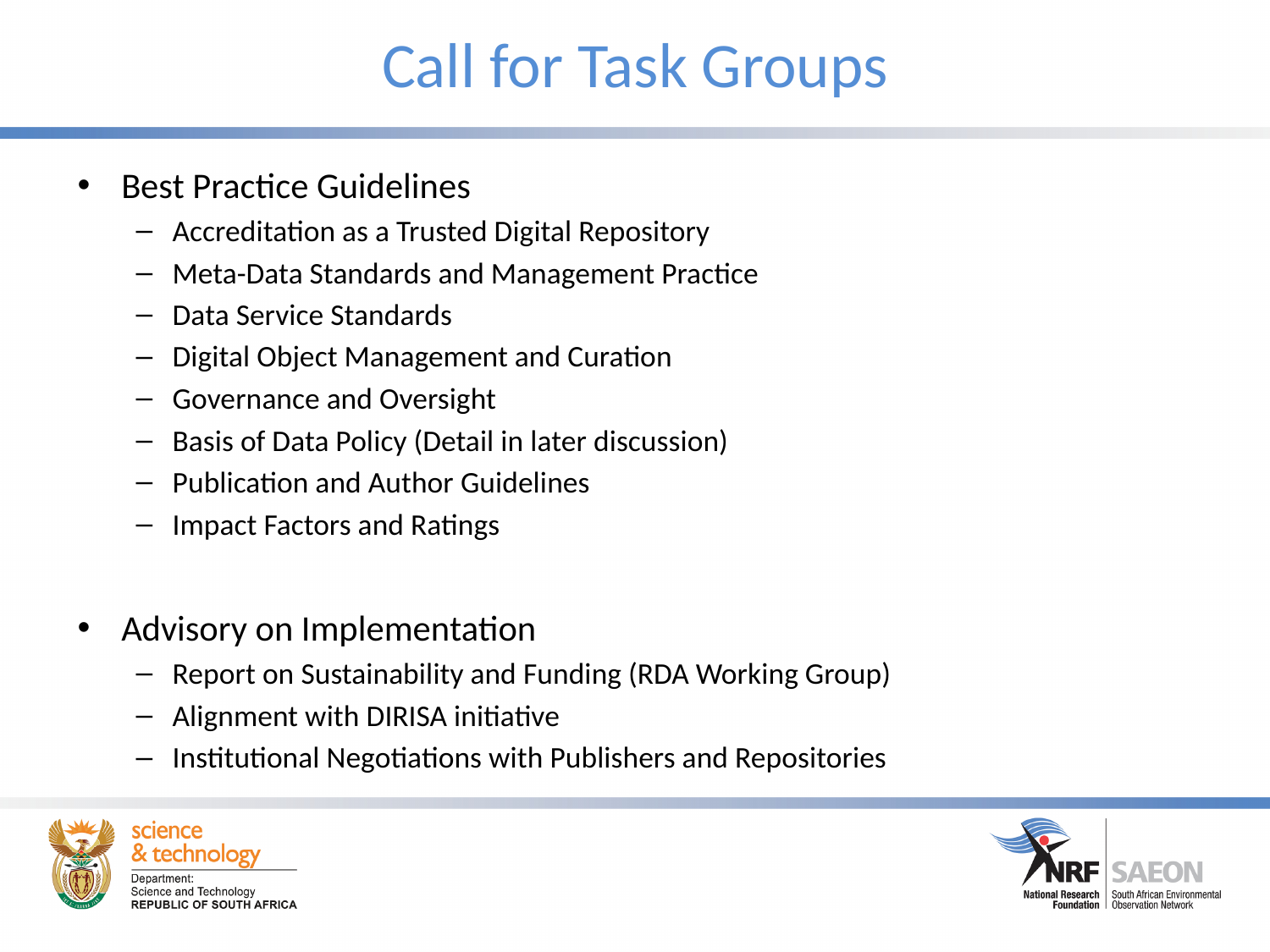

# Call for Task Groups
Best Practice Guidelines
Accreditation as a Trusted Digital Repository
Meta-Data Standards and Management Practice
Data Service Standards
Digital Object Management and Curation
Governance and Oversight
Basis of Data Policy (Detail in later discussion)
Publication and Author Guidelines
Impact Factors and Ratings

Advisory on Implementation
Report on Sustainability and Funding (RDA Working Group)
Alignment with DIRISA initiative
Institutional Negotiations with Publishers and Repositories